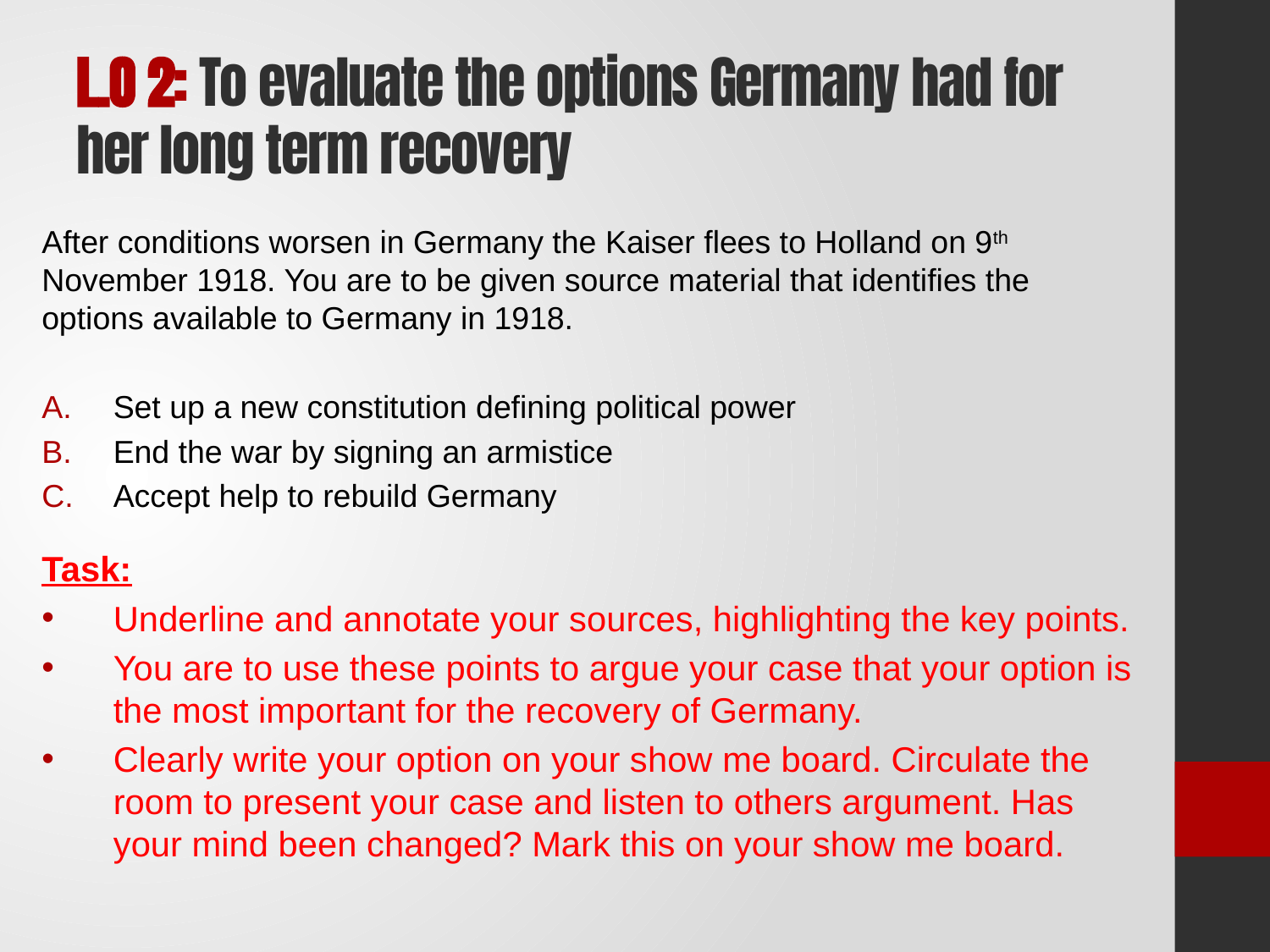

# L.O 2: To evaluate the options Germany had for her long term recovery
After conditions worsen in Germany the Kaiser flees to Holland on 9th  November 1918. You are to be given source material that identifies the options available to Germany in 1918.

Set up a new constitution defining political power
End the war by signing an armistice
Accept help to rebuild Germany

Task:
Underline and annotate your sources, highlighting the key points.
You are to use these points to argue your case that your option is the most important for the recovery of Germany.
Clearly write your option on your show me board. Circulate the room to present your case and listen to others argument. Has your mind been changed? Mark this on your show me board.